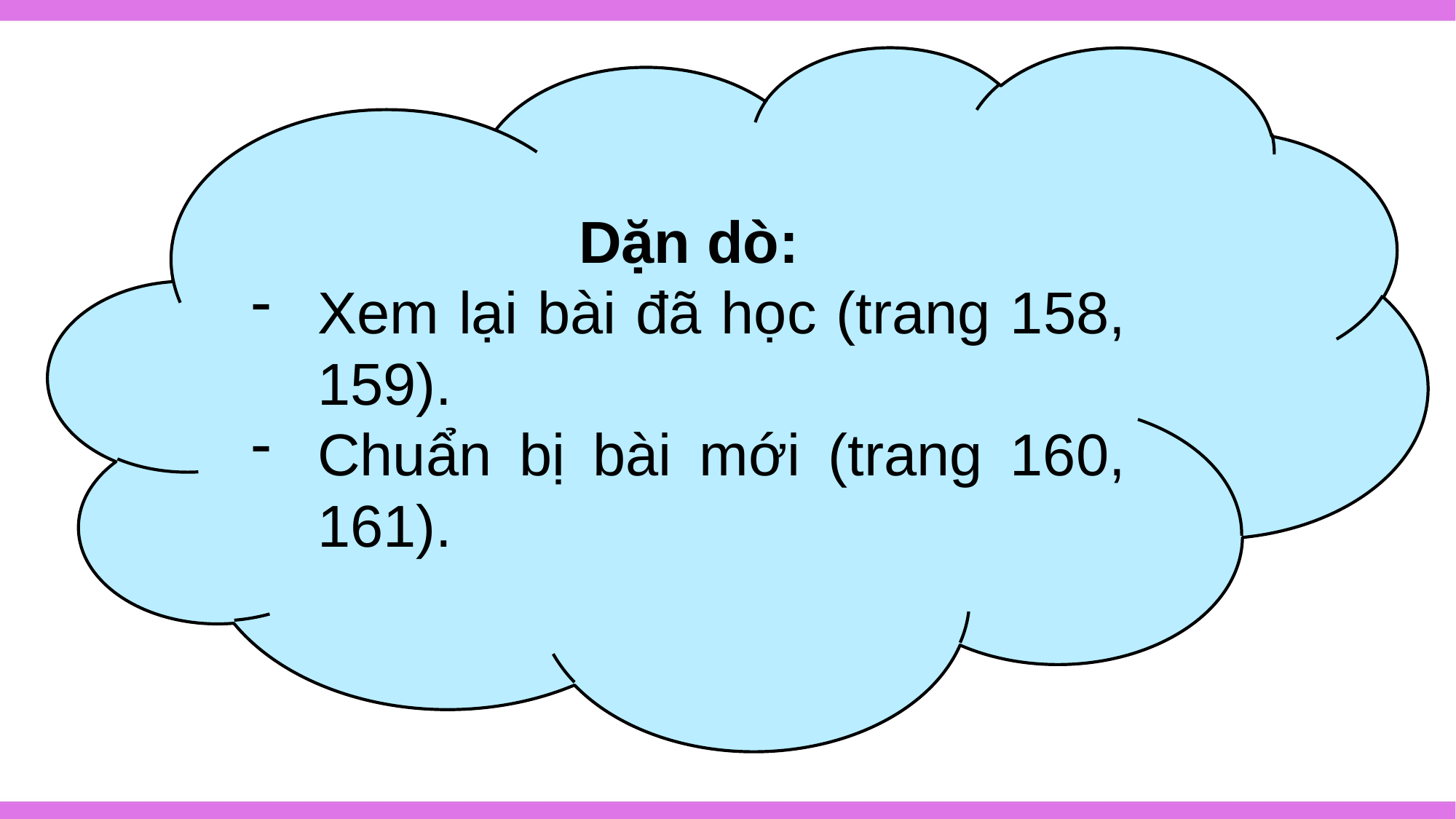

Dặn dò:
Xem lại bài đã học (trang 158, 159).
Chuẩn bị bài mới (trang 160, 161).